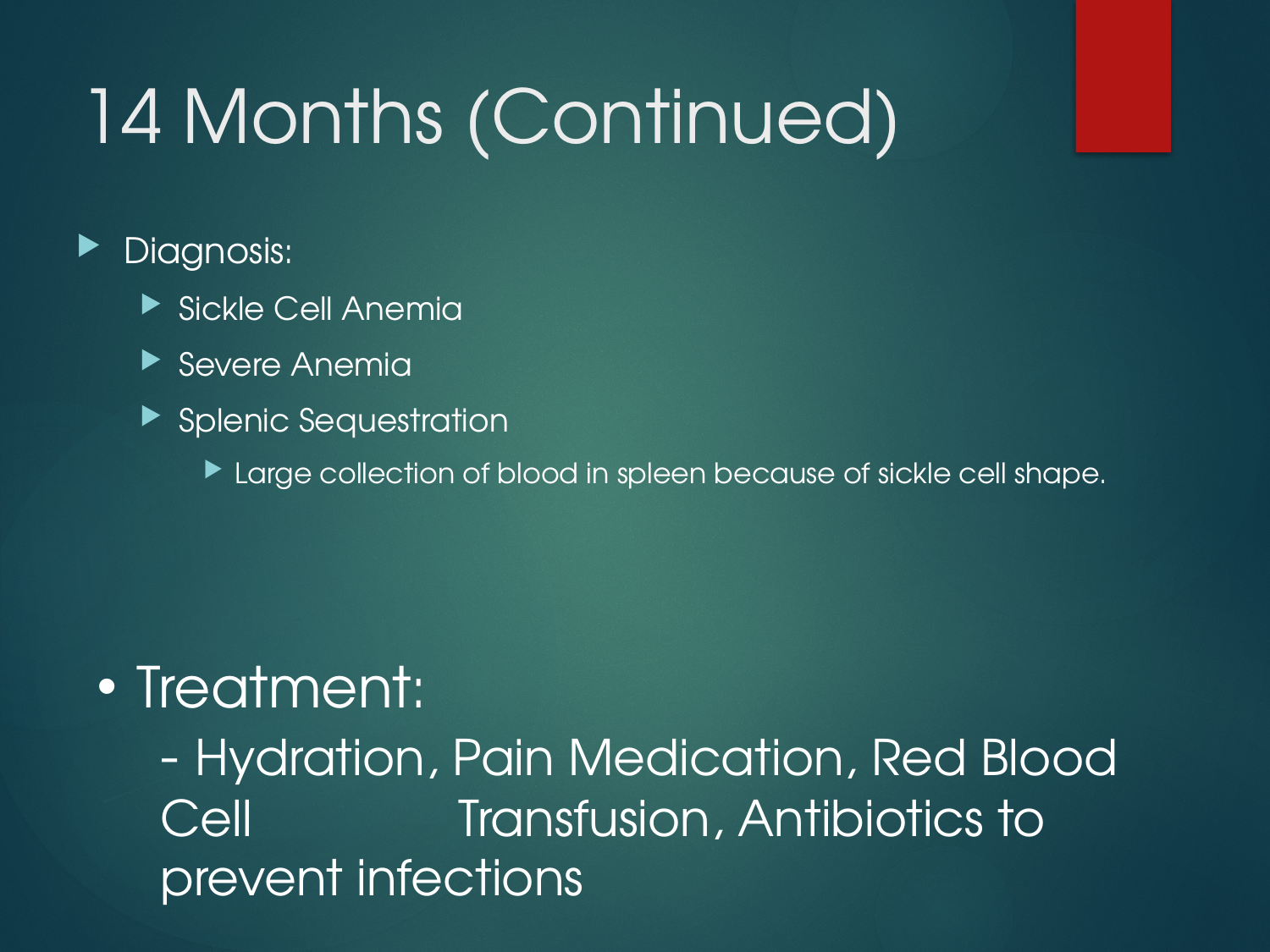

# 14 Months (Continued)
Diagnosis:
Sickle Cell Anemia
Severe Anemia
Splenic Sequestration
Large collection of blood in spleen because of sickle cell shape.

Treatment:
- Hydration, Pain Medication, Red Blood Cell               Transfusion, Antibiotics to prevent infections